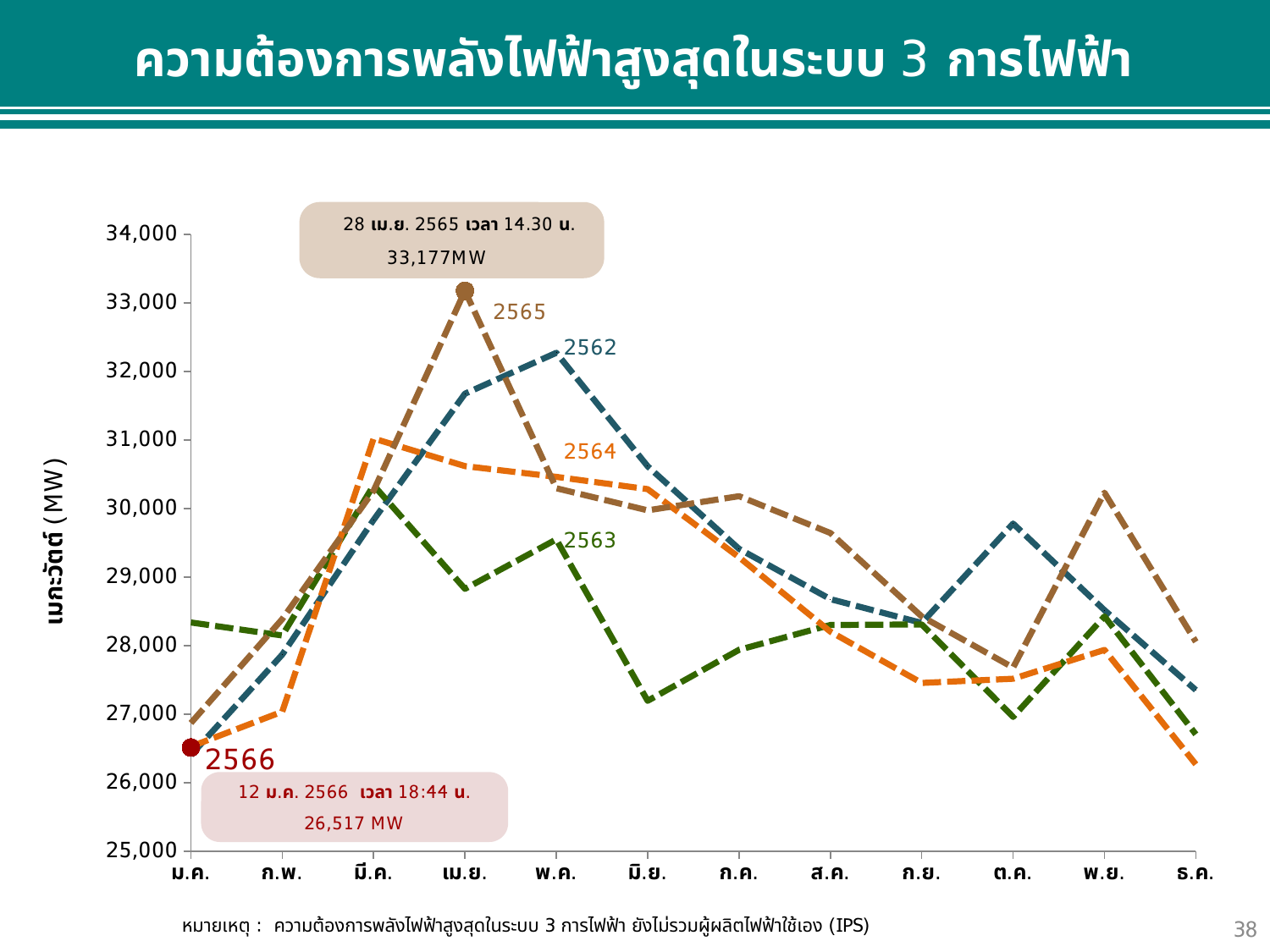

ความต้องการพลังไฟฟ้าสูงสุดในระบบ 3 การไฟฟ้า

[unsupported chart]

28 เม.ย. 2565 เวลา 14.30 น.
2565
2562
2564
เมกะวัตต์ (MW)
2563
2566
12 ม.ค. 2566  เวลา 18:44 น.
26,517 MW
38
หมายเหตุ :  ความต้องการพลังไฟฟ้าสูงสุดในระบบ 3 การไฟฟ้า ยังไม่รวมผู้ผลิตไฟฟ้าใช้เอง (IPS)